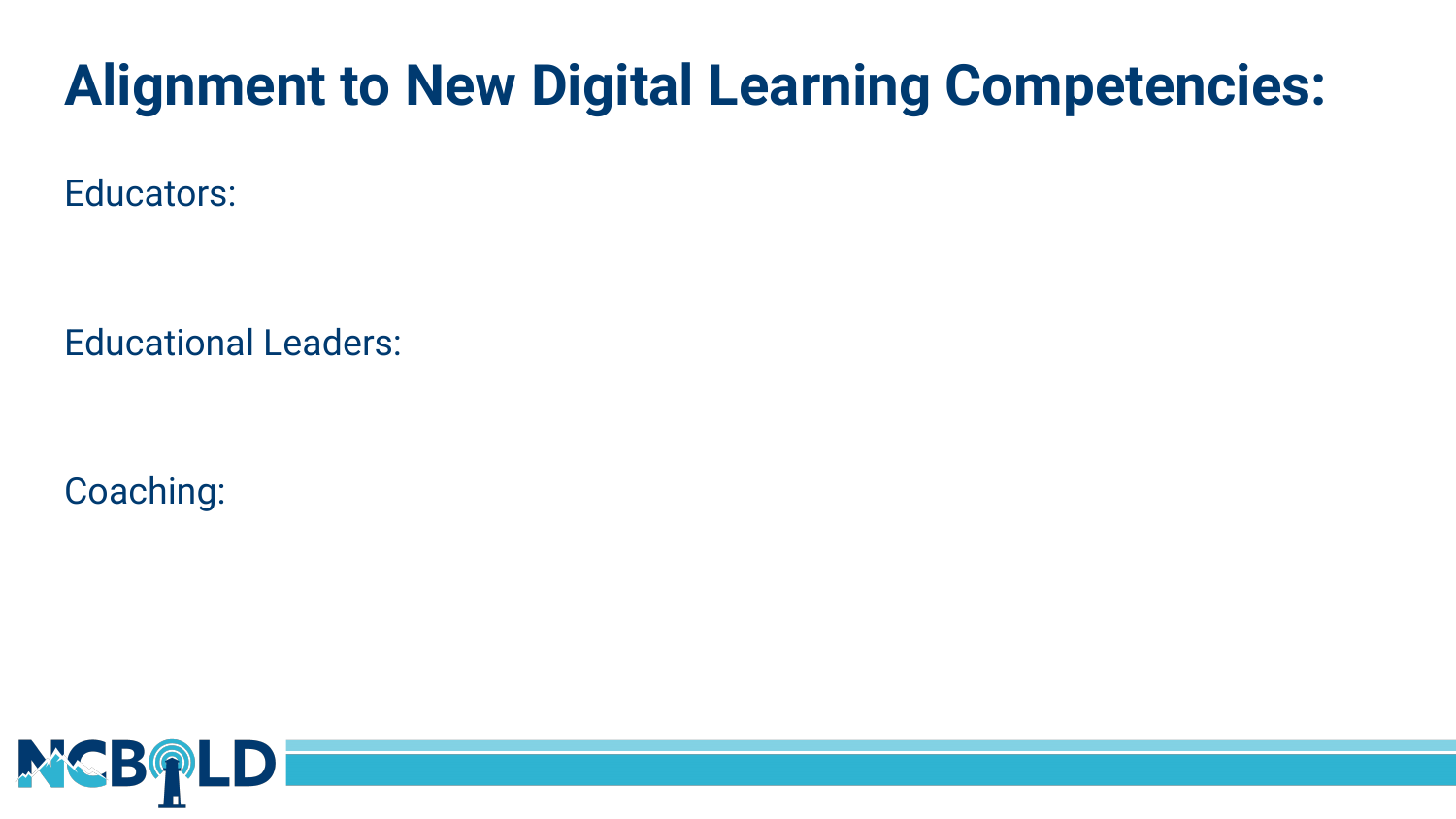

# Alignment to New Digital Learning Competencies:
Educators:

Educational Leaders:

Coaching: